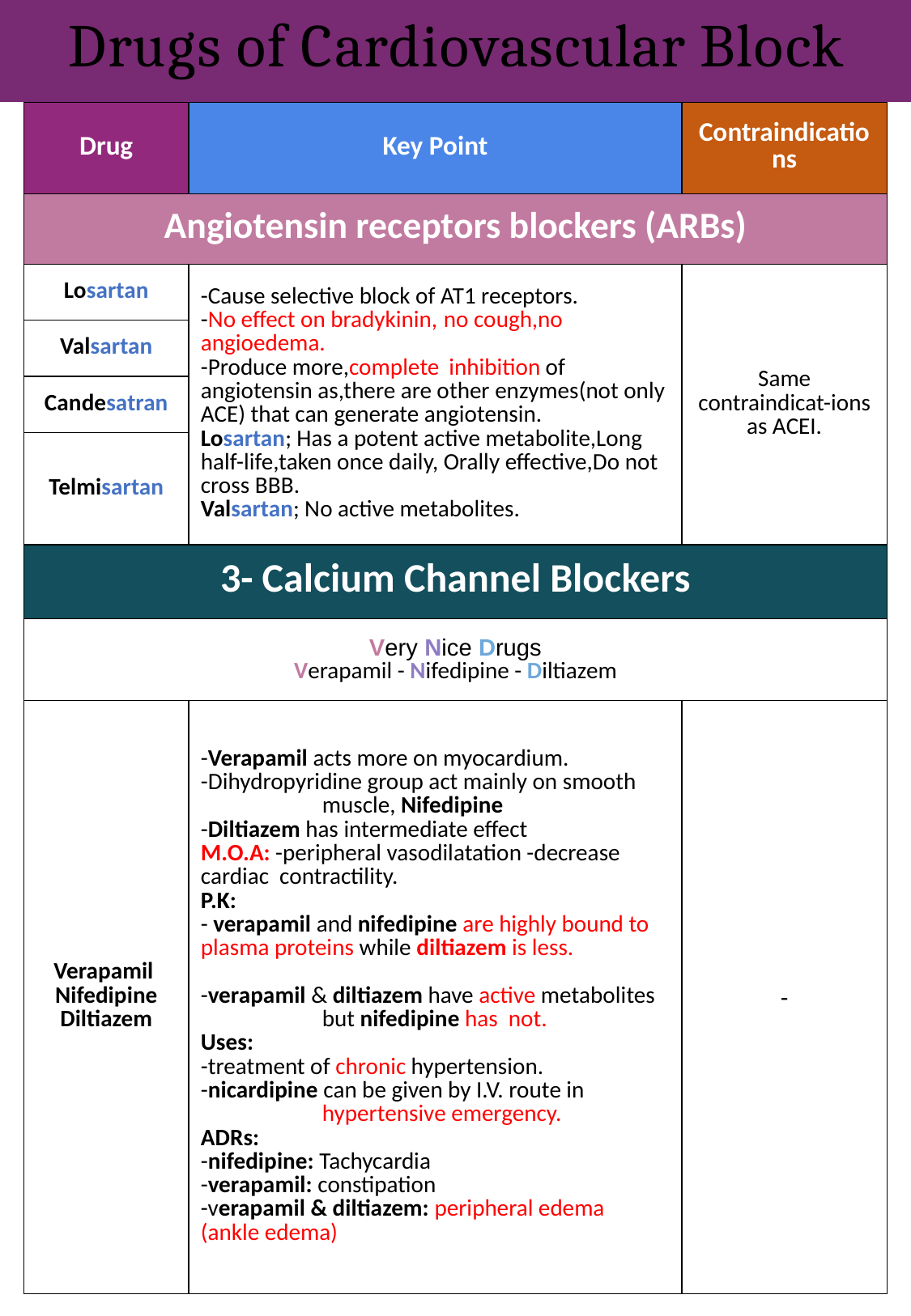

Drugs of Cardiovascular Block
| Drug | Key Point | Contraindications |
| --- | --- | --- |
| Angiotensin receptors blockers (ARBs) |  |  |
| Losartan | -Cause selective block of AT1 receptors. -No effect on bradykinin, no cough,no angioedema. -Produce more,complete inhibition of angiotensin as,there are other enzymes(not only ACE) that can generate angiotensin. Losartan; Has a potent active metabolite,Long half-life,taken once daily, Orally effective,Do not cross BBB. Valsartan; No active metabolites. | Same contraindicat-ions as ACEI. |
| Valsartan |  |  |
| Candesatran |  |  |
| Telmisartan |  |  |
| 3- Calcium Channel Blockers |  |  |
| Very Nice Drugs Verapamil - Nifedipine - Diltiazem |  |  |
| Verapamil Nifedipine Diltiazem | -Verapamil acts more on myocardium. -Dihydropyridine group act mainly on smooth muscle, Nifedipine -Diltiazem has intermediate effect M.O.A: -peripheral vasodilatation -decrease cardiac contractility. P.K: - verapamil and nifedipine are highly bound to plasma proteins while diltiazem is less. -verapamil & diltiazem have active metabolites but nifedipine has not. Uses: -treatment of chronic hypertension. -nicardipine can be given by I.V. route in hypertensive emergency. ADRs: -nifedipine: Tachycardia -verapamil: constipation -verapamil & diltiazem: peripheral edema (ankle edema) | - |
|  |  |  |
|  |  |  |